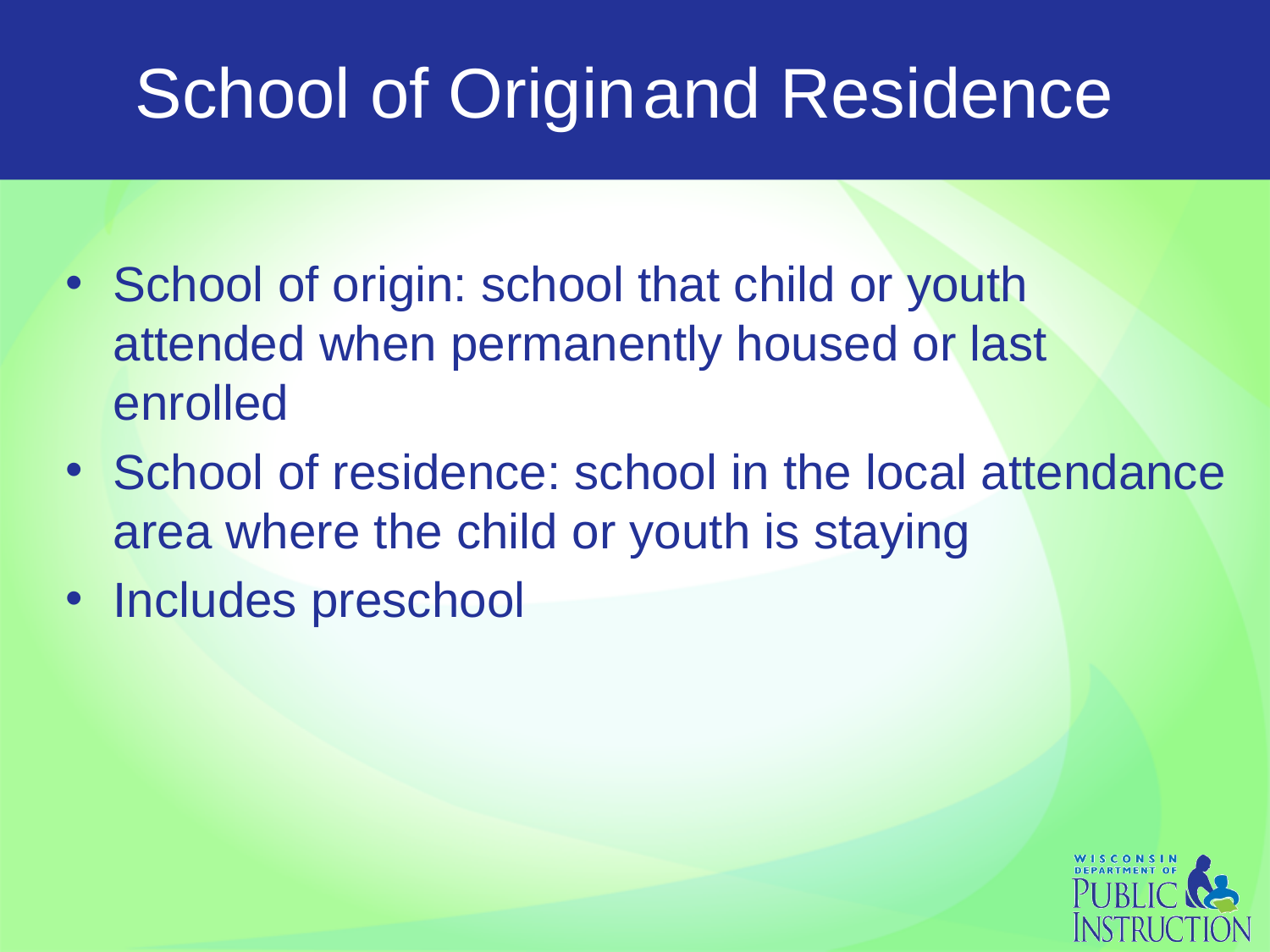

# School of Origin	and Residence
School of origin: school that child or youth attended when permanently housed or last enrolled
School of residence: school in the local attendance area where the child or youth is staying
Includes preschool